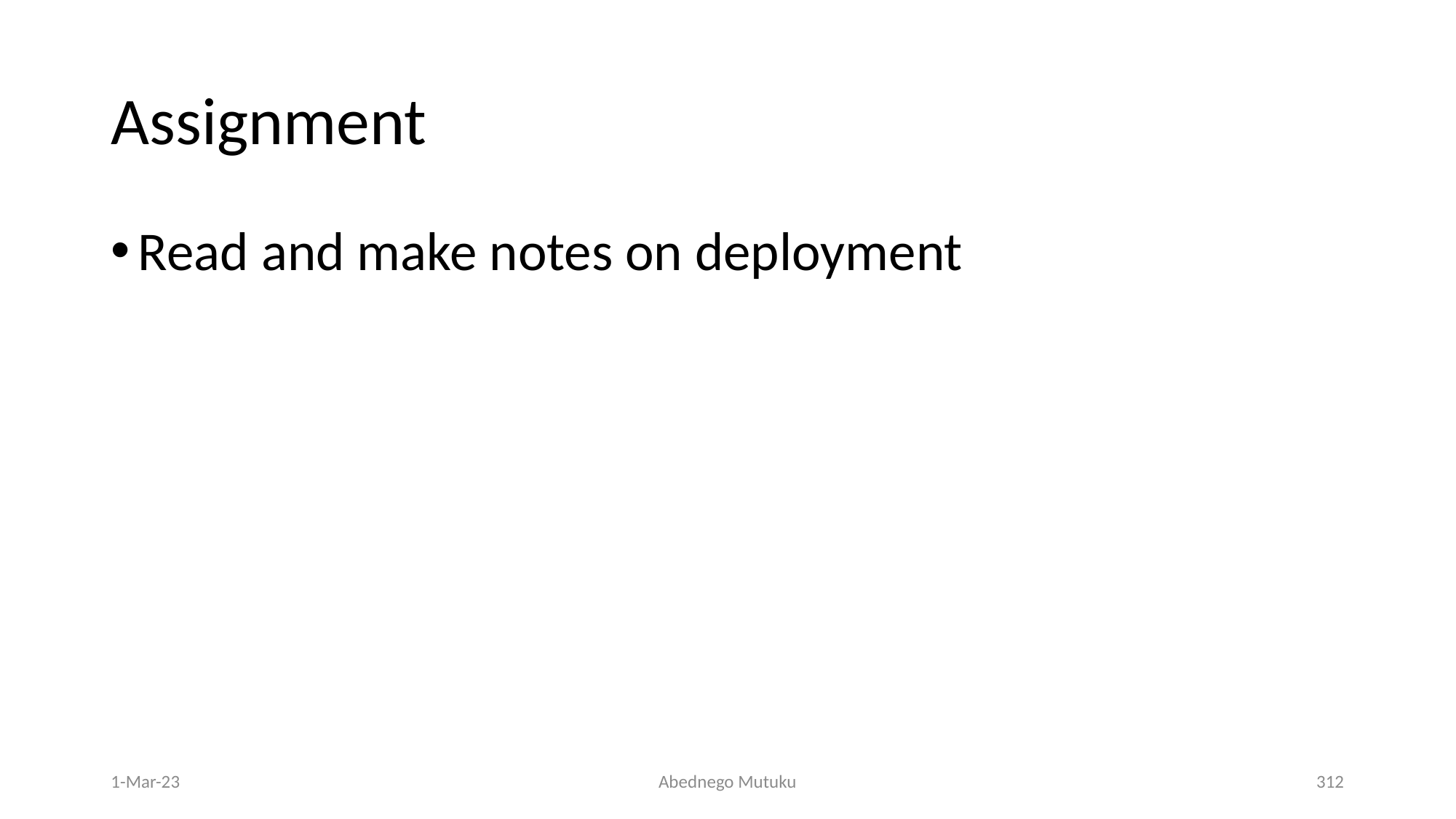

# Assignment
Read and make notes on deployment
1-Mar-23
Abednego Mutuku
312